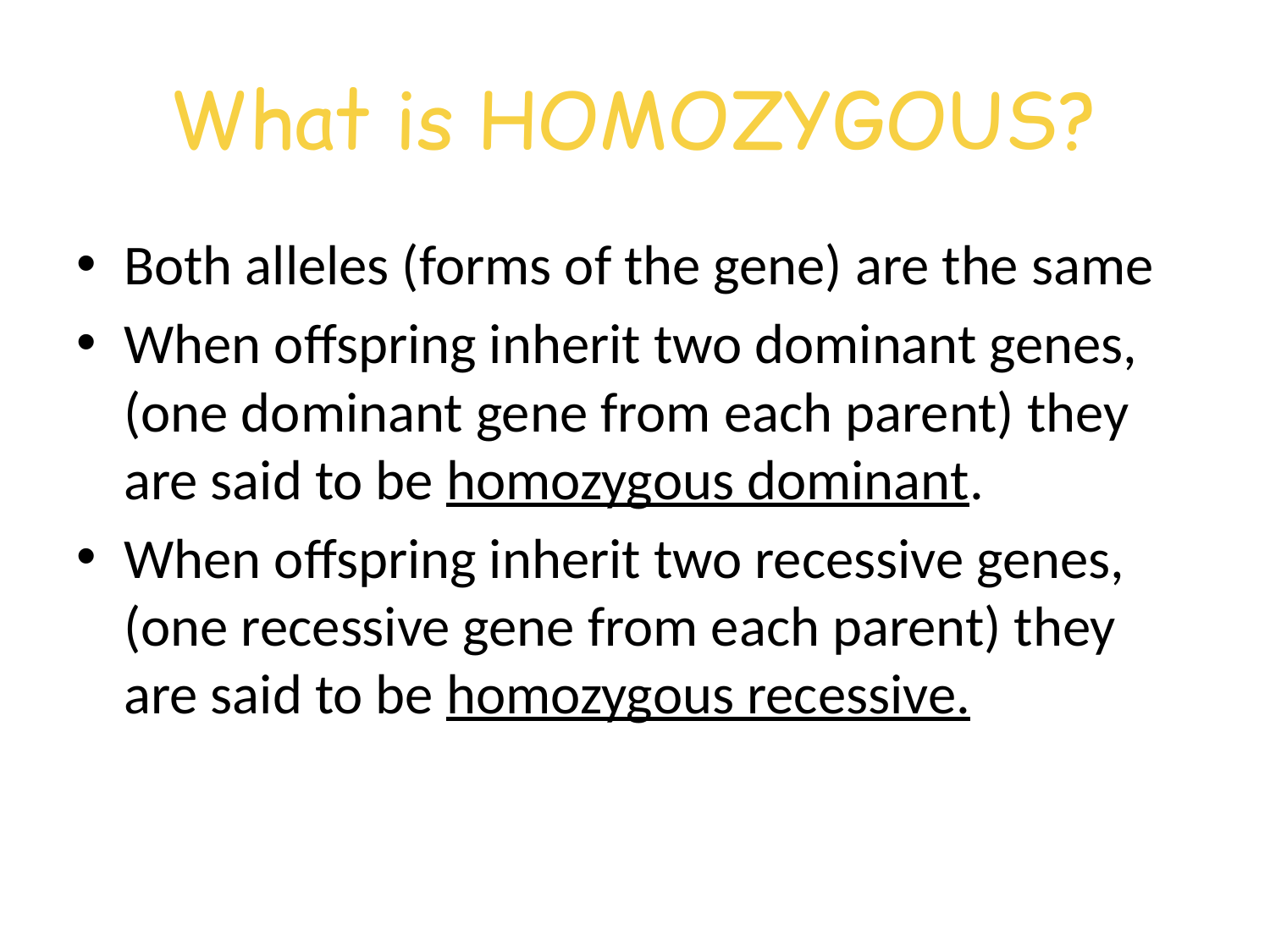

# What is HOMOZYGOUS?
Both alleles (forms of the gene) are the same
When offspring inherit two dominant genes, (one dominant gene from each parent) they are said to be homozygous dominant.
When offspring inherit two recessive genes, (one recessive gene from each parent) they are said to be homozygous recessive.